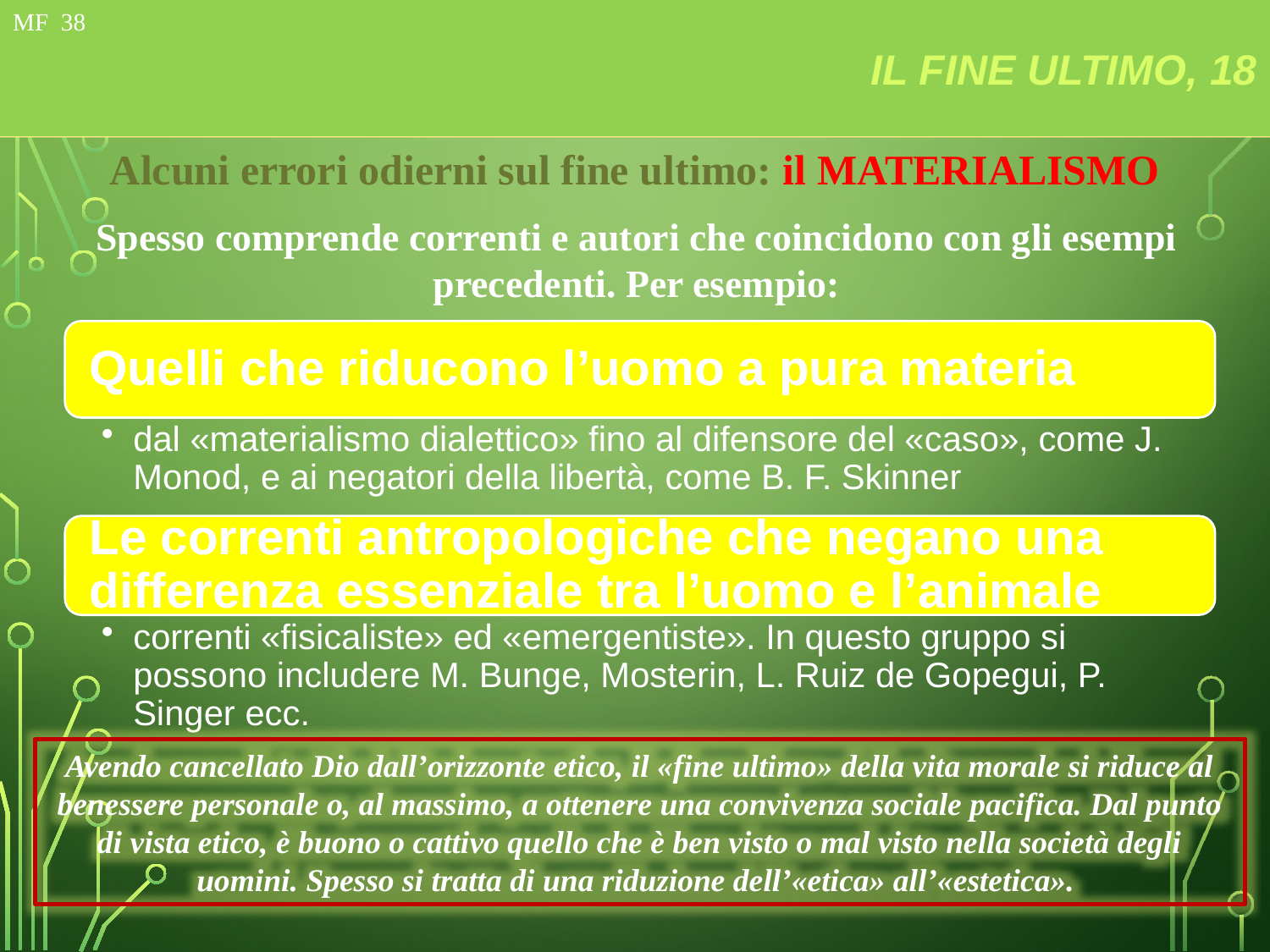

# FIN ULTIMO, 8
MF 22 de 97
IL FINE ULTIMO, 18
MF  38
Alcuni errori odierni sul fine ultimo: il materialismo
Spesso comprende correnti e autori che coincidono con gli esempi precedenti. Per esempio:
Quelli che riducono l’uomo a pura materia
dal «materialismo dialettico» fino al difensore del «caso», come J. Monod, e ai negatori della libertà, come B. F. Skinner
Le correnti antropologiche che negano una differenza essenziale tra l’uomo e l’animale
correnti «fisicaliste» ed «emergentiste». In questo gruppo si possono includere M. Bunge, Mosterin, L. Ruiz de Gopegui, P. Singer ecc.
Avendo cancellato Dio dall’orizzonte etico, il «fine ultimo» della vita morale si riduce al benessere personale o, al massimo, a ottenere una convivenza sociale pacifica. Dal punto di vista etico, è buono o cattivo quello che è ben visto o mal visto nella società degli uomini. Spesso si tratta di una riduzione dell’«etica» all’«estetica».